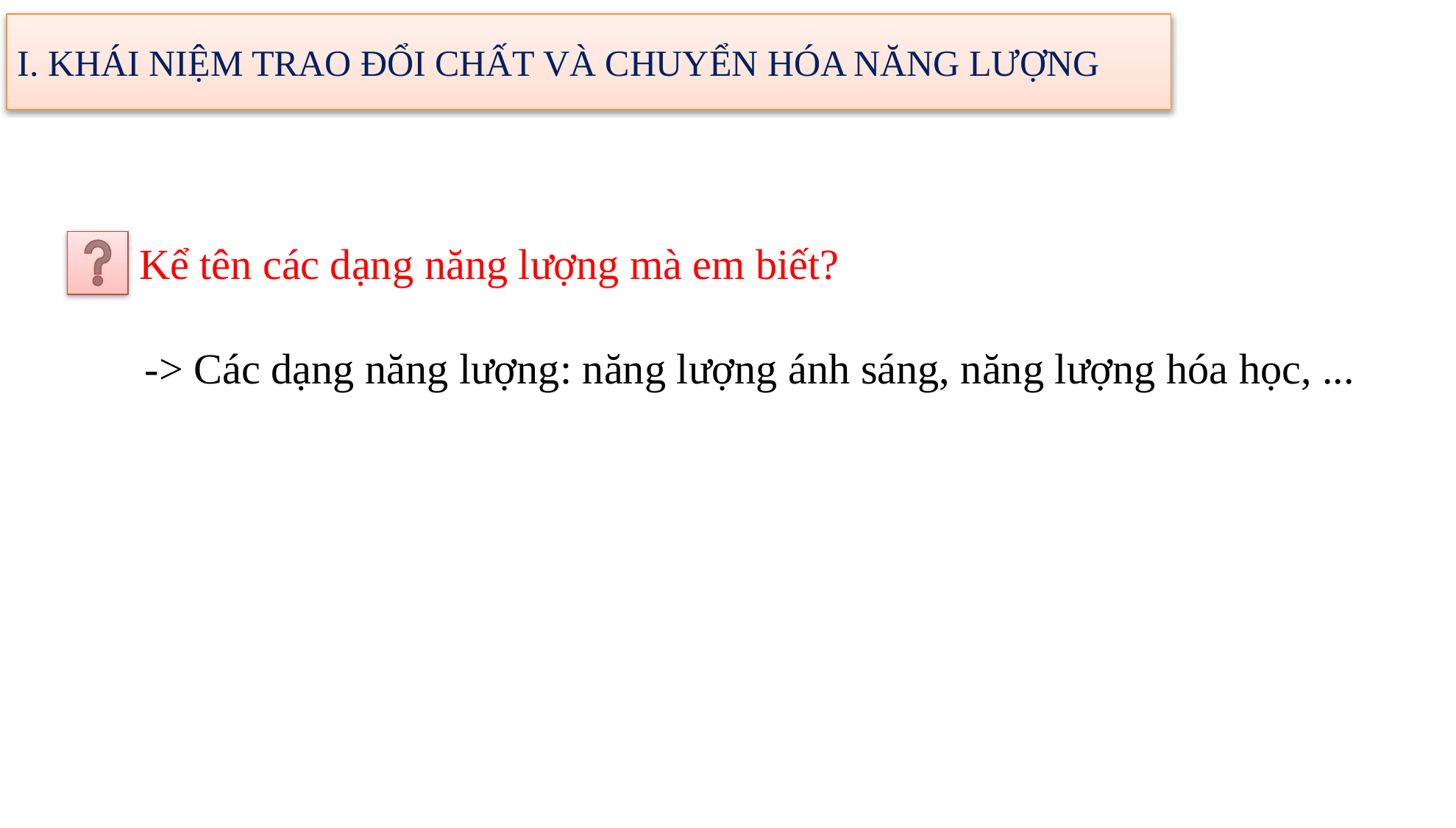

I. KHÁI NIỆM TRAO ĐỔI CHẤT VÀ CHUYỂN HÓA NĂNG LƯỢNG
Kể tên các dạng năng lượng mà em biết?

-> Các dạng năng lượng: năng lượng ánh sáng, năng lượng hóa học, ...